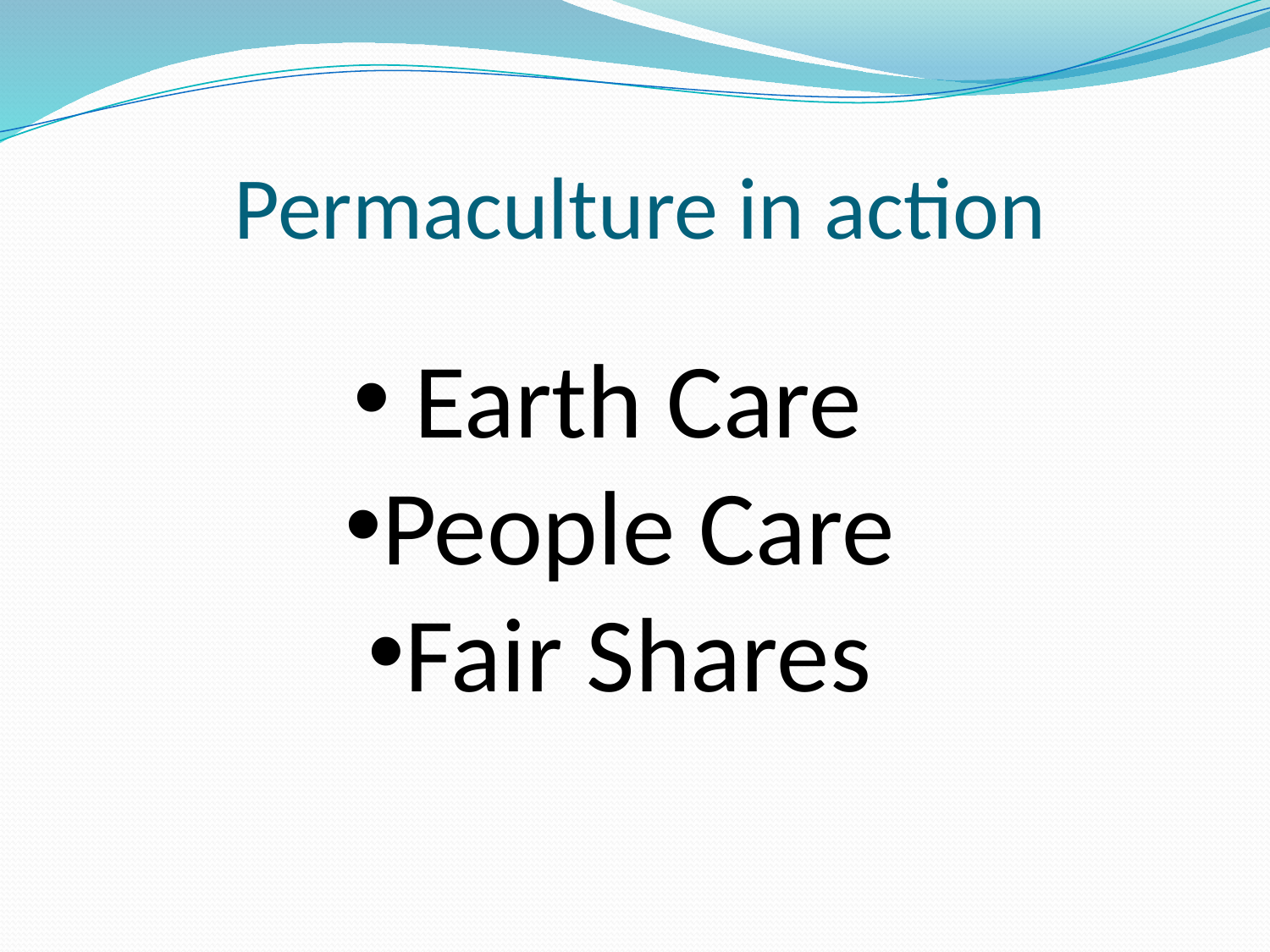

# Permaculture in action
 Earth Care
People Care
Fair Shares